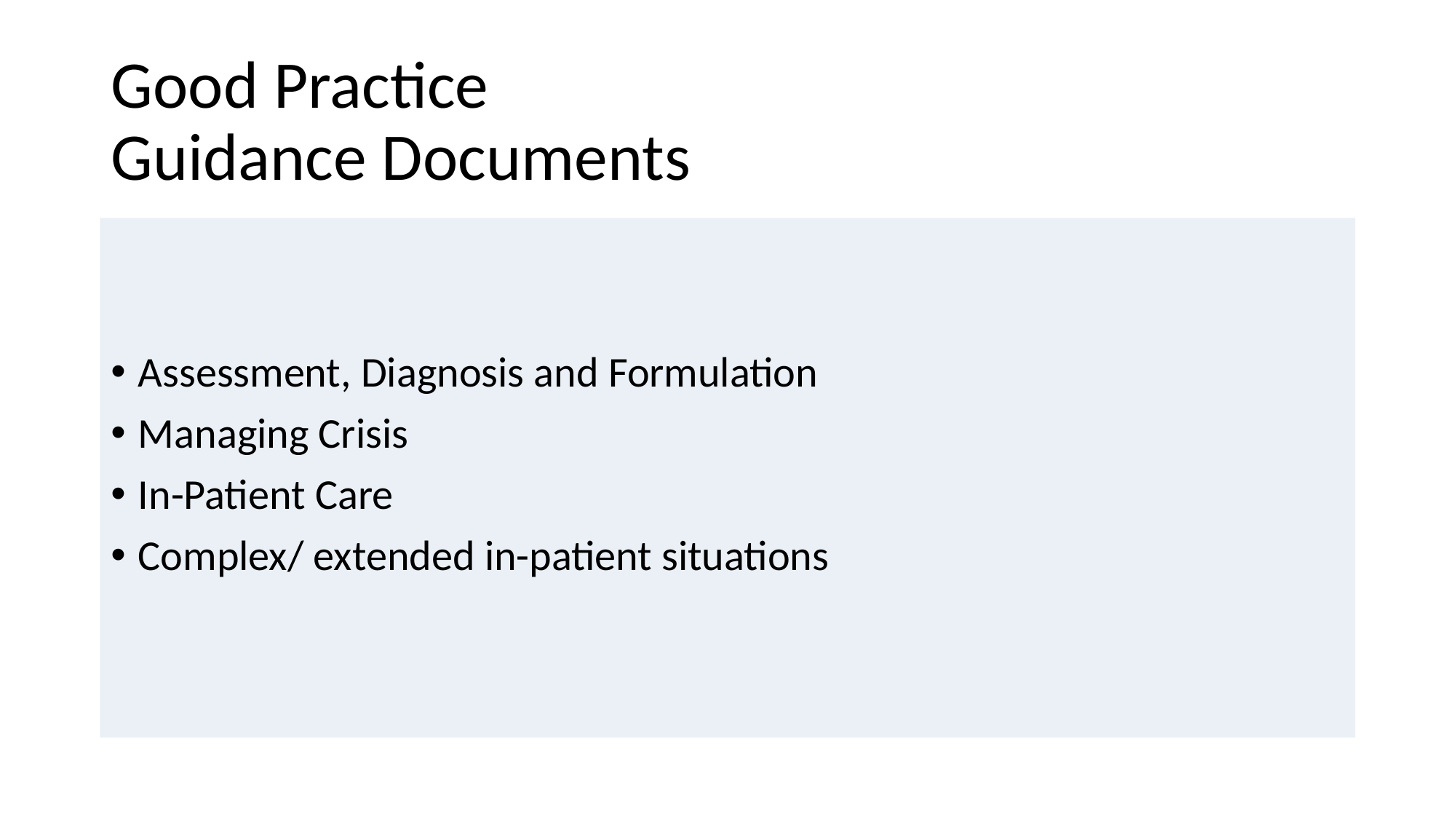

# Good Practice Guidance Documents

Assessment, Diagnosis and Formulation
Managing Crisis
In-Patient Care
Complex/ extended in-patient situations